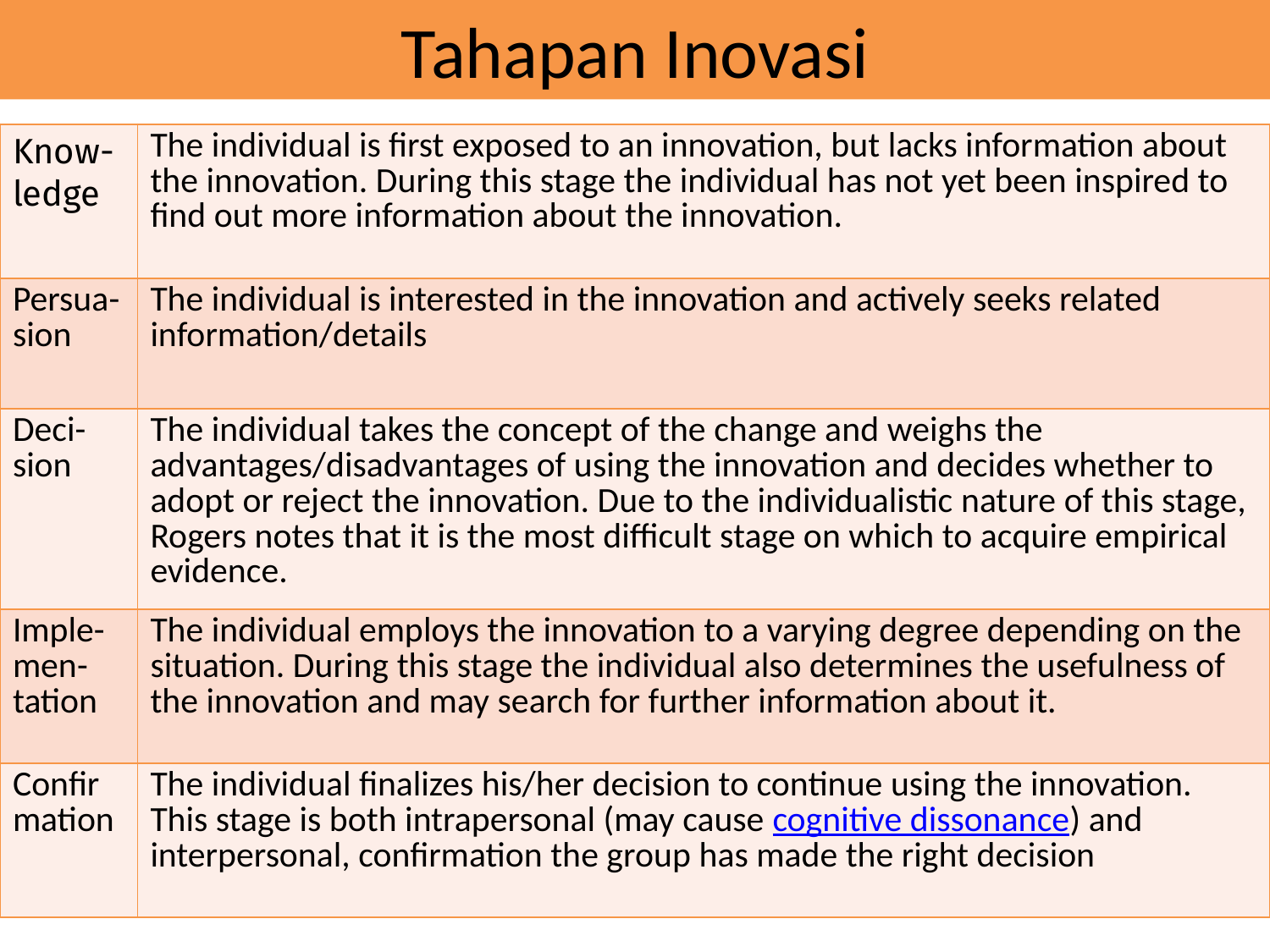

# Tahapan Inovasi
| Know-ledge | The individual is first exposed to an innovation, but lacks information about the innovation. During this stage the individual has not yet been inspired to find out more information about the innovation. |
| --- | --- |
| Persua-sion | The individual is interested in the innovation and actively seeks related information/details |
| Deci-sion | The individual takes the concept of the change and weighs the advantages/disadvantages of using the innovation and decides whether to adopt or reject the innovation. Due to the individualistic nature of this stage, Rogers notes that it is the most difficult stage on which to acquire empirical evidence. |
| Imple-men-tation | The individual employs the innovation to a varying degree depending on the situation. During this stage the individual also determines the usefulness of the innovation and may search for further information about it. |
| Confirmation | The individual finalizes his/her decision to continue using the innovation. This stage is both intrapersonal (may cause cognitive dissonance) and interpersonal, confirmation the group has made the right decision |